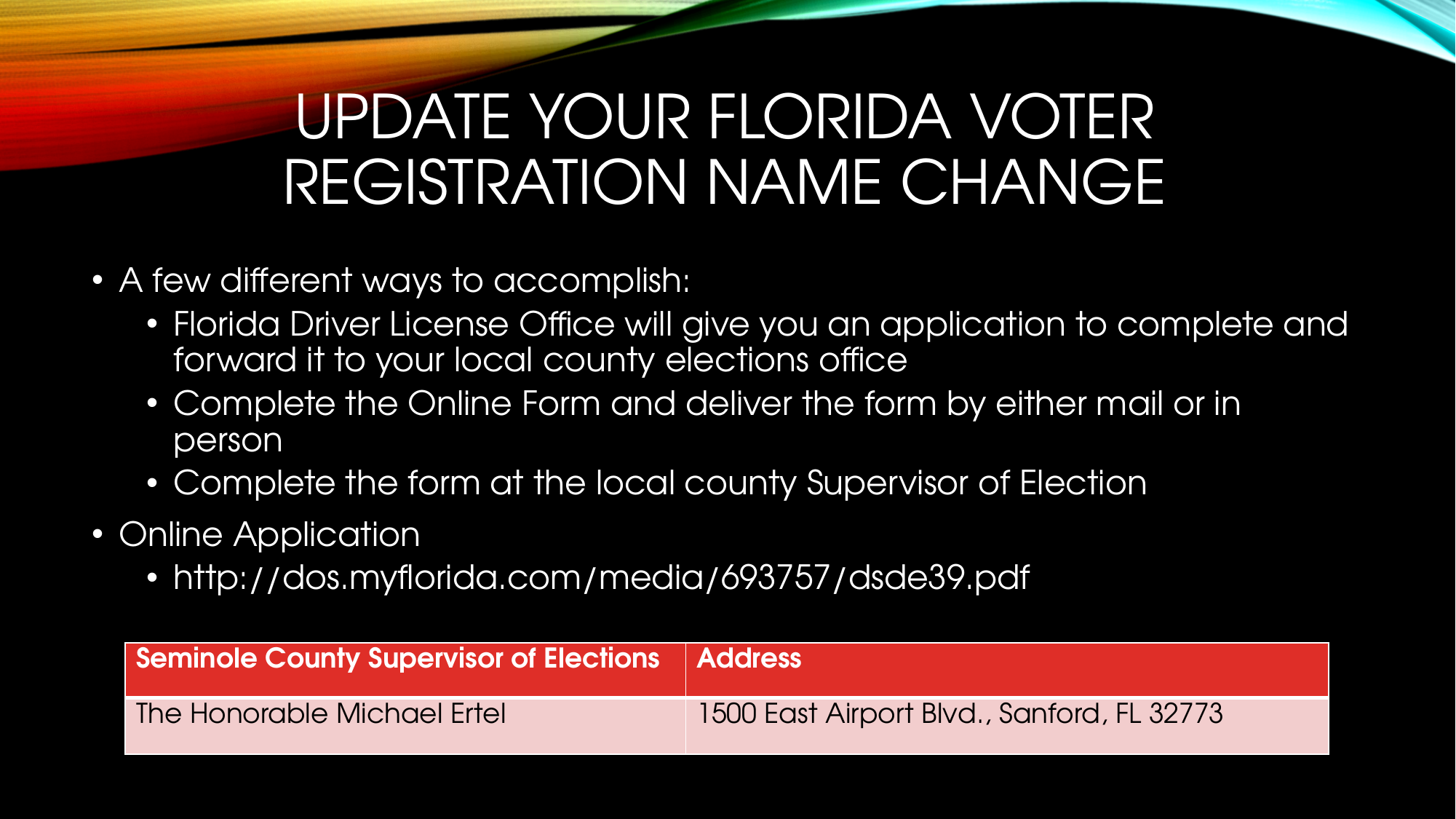

# Update Your Florida Voter Registration Name Change
A few different ways to accomplish:
Florida Driver License Office will give you an application to complete and forward it to your local county elections office
Complete the Online Form and deliver the form by either mail or in person
Complete the form at the local county Supervisor of Election
Online Application
http://dos.myflorida.com/media/693757/dsde39.pdf

| Seminole County Supervisor of Elections | Address |
| --- | --- |
| The Honorable Michael Ertel | 1500 East Airport Blvd., Sanford, FL 32773 |